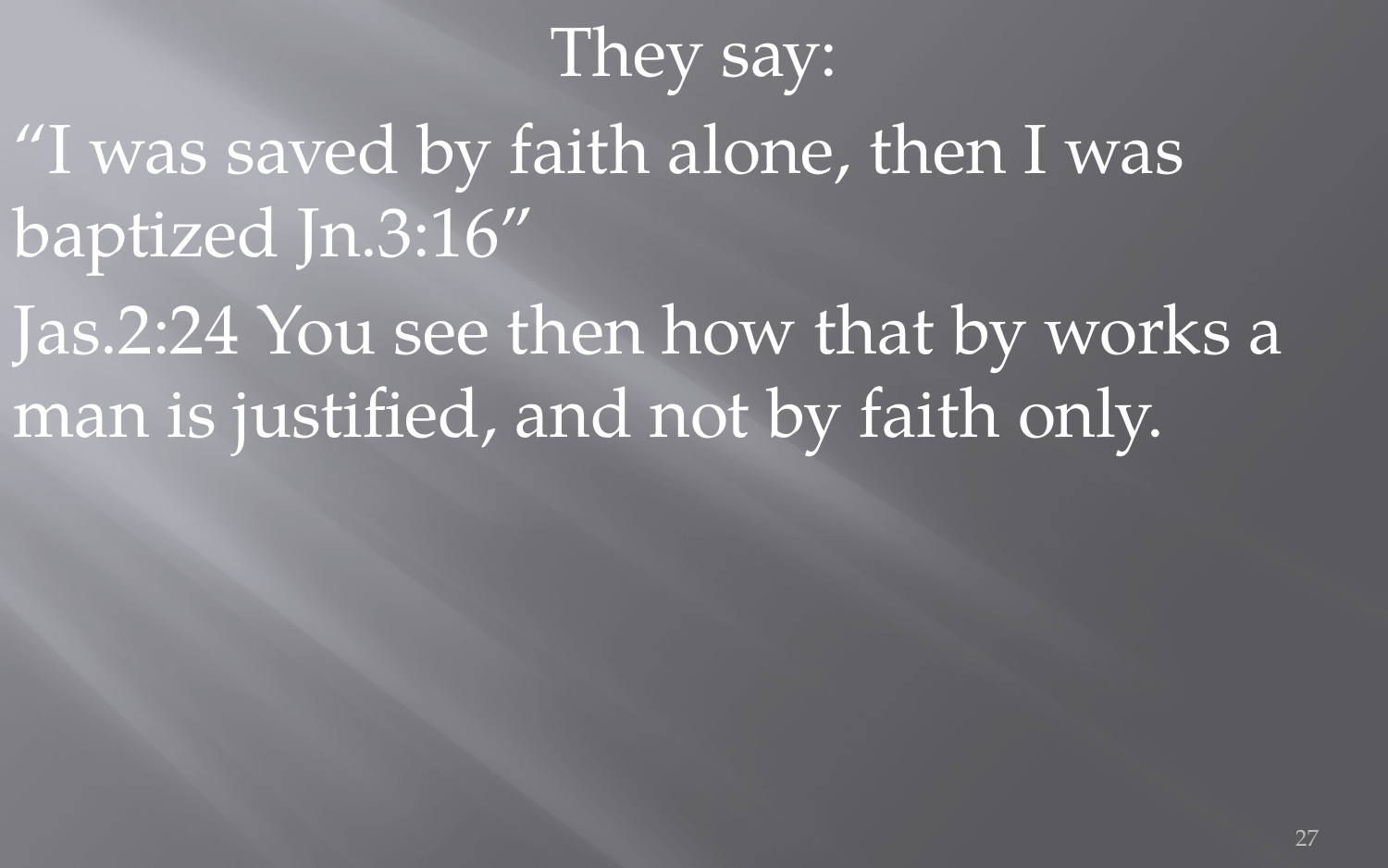

They say:
“I was saved by faith alone, then I was baptized Jn.3:16”
Jas.2:24 You see then how that by works a man is justified, and not by faith only.

27